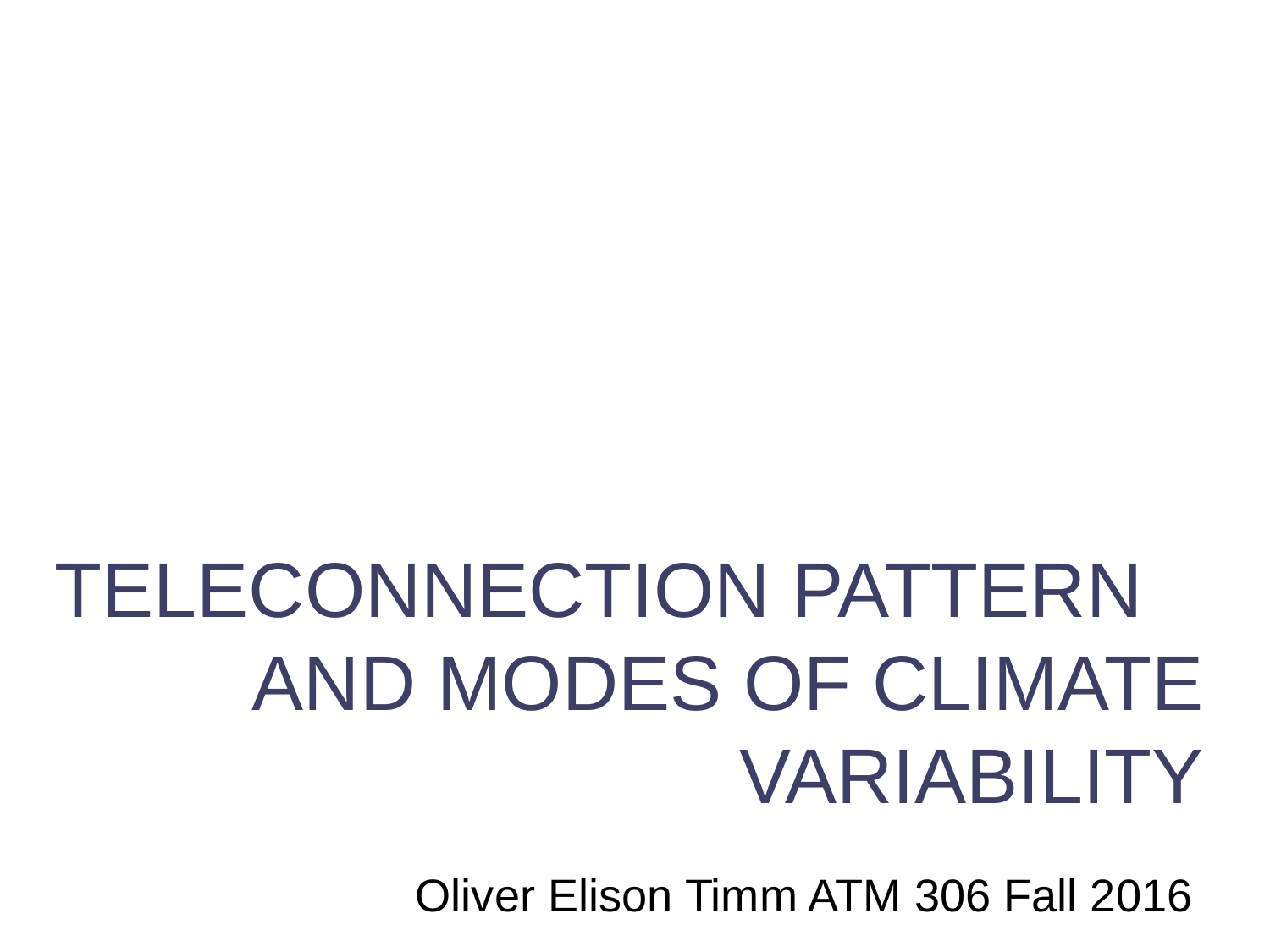

Teleconnection Pattern
and Modes of climate Variability
Oliver Elison Timm ATM 306 Fall 2016
Lecture 6